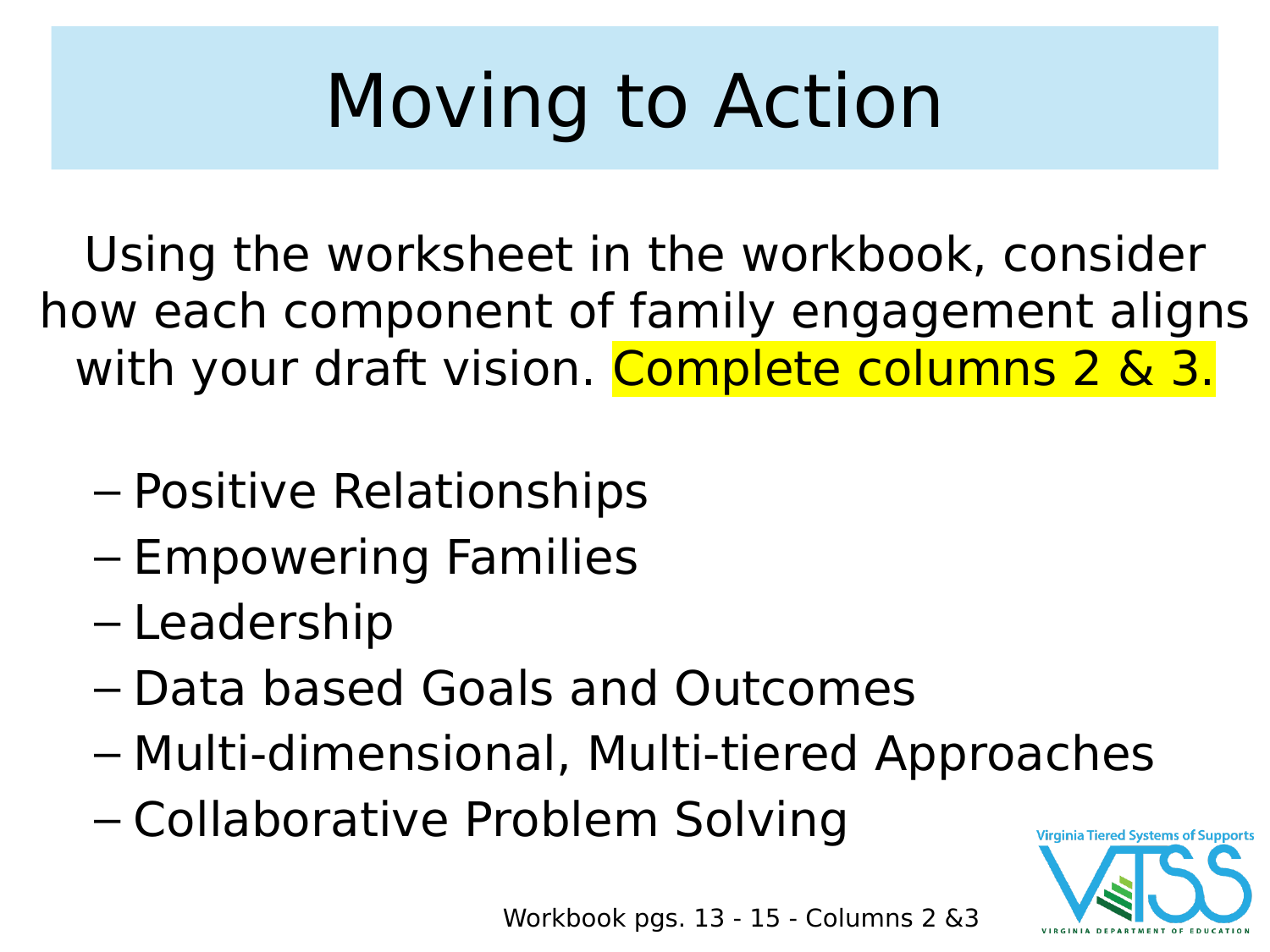

# Moving to Action
Using the worksheet in the workbook, consider how each component of family engagement aligns with your draft vision. Complete columns 2 & 3.

Positive Relationships
Empowering Families
Leadership
Data based Goals and Outcomes
Multi-dimensional, Multi-tiered Approaches
Collaborative Problem Solving

Workbook pgs. 13 - 15 - Columns 2 &3